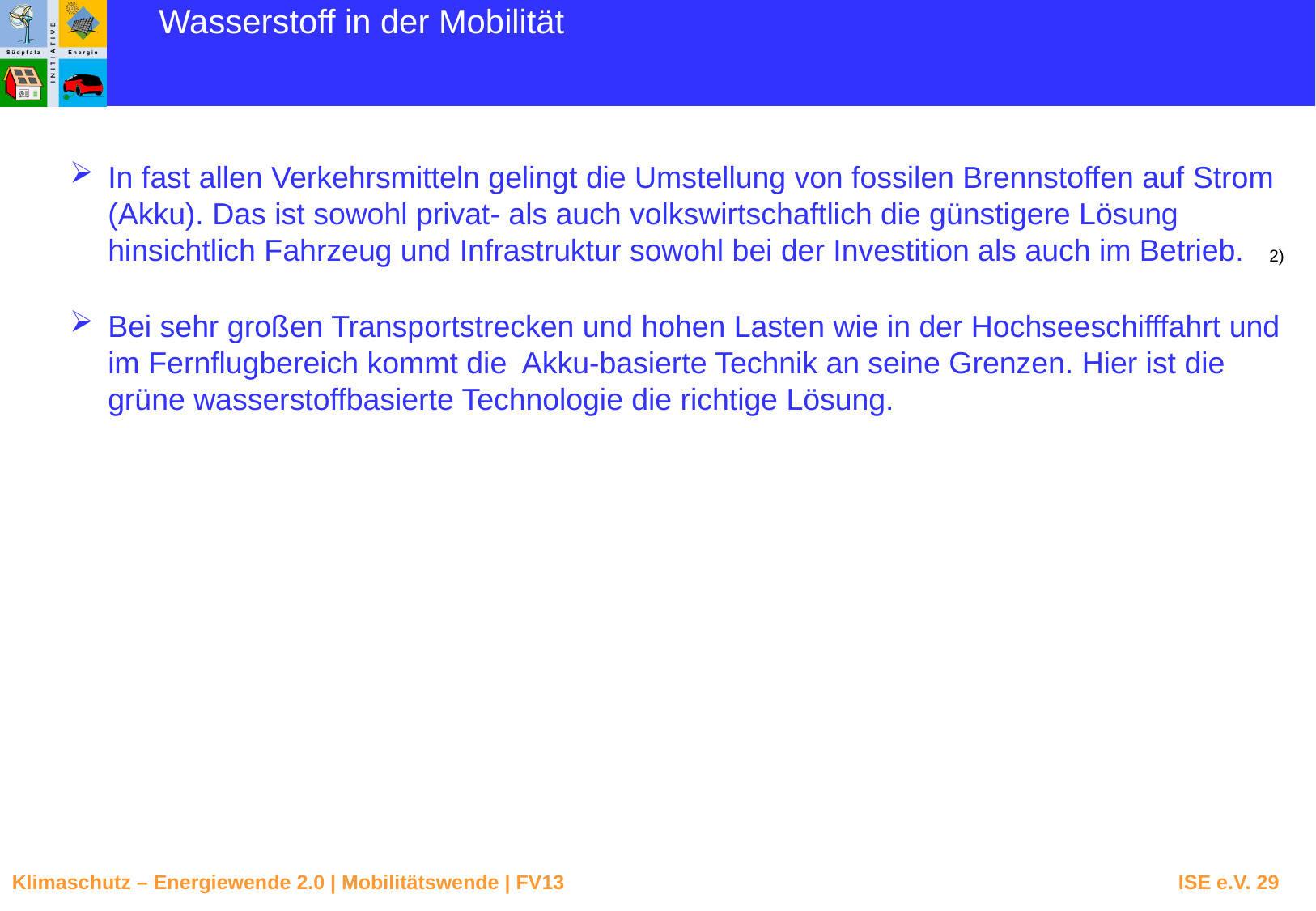

Wasserstoff in der Mobilität
In fast allen Verkehrsmitteln gelingt die Umstellung von fossilen Brennstoffen auf Strom (Akku). Das ist sowohl privat- als auch volkswirtschaftlich die günstigere Lösung hinsichtlich Fahrzeug und Infrastruktur sowohl bei der Investition als auch im Betrieb.
2)
Bei sehr großen Transportstrecken und hohen Lasten wie in der Hochseeschifffahrt und im Fernflugbereich kommt die  Akku-basierte Technik an seine Grenzen. Hier ist die grüne wasserstoffbasierte Technologie die richtige Lösung.